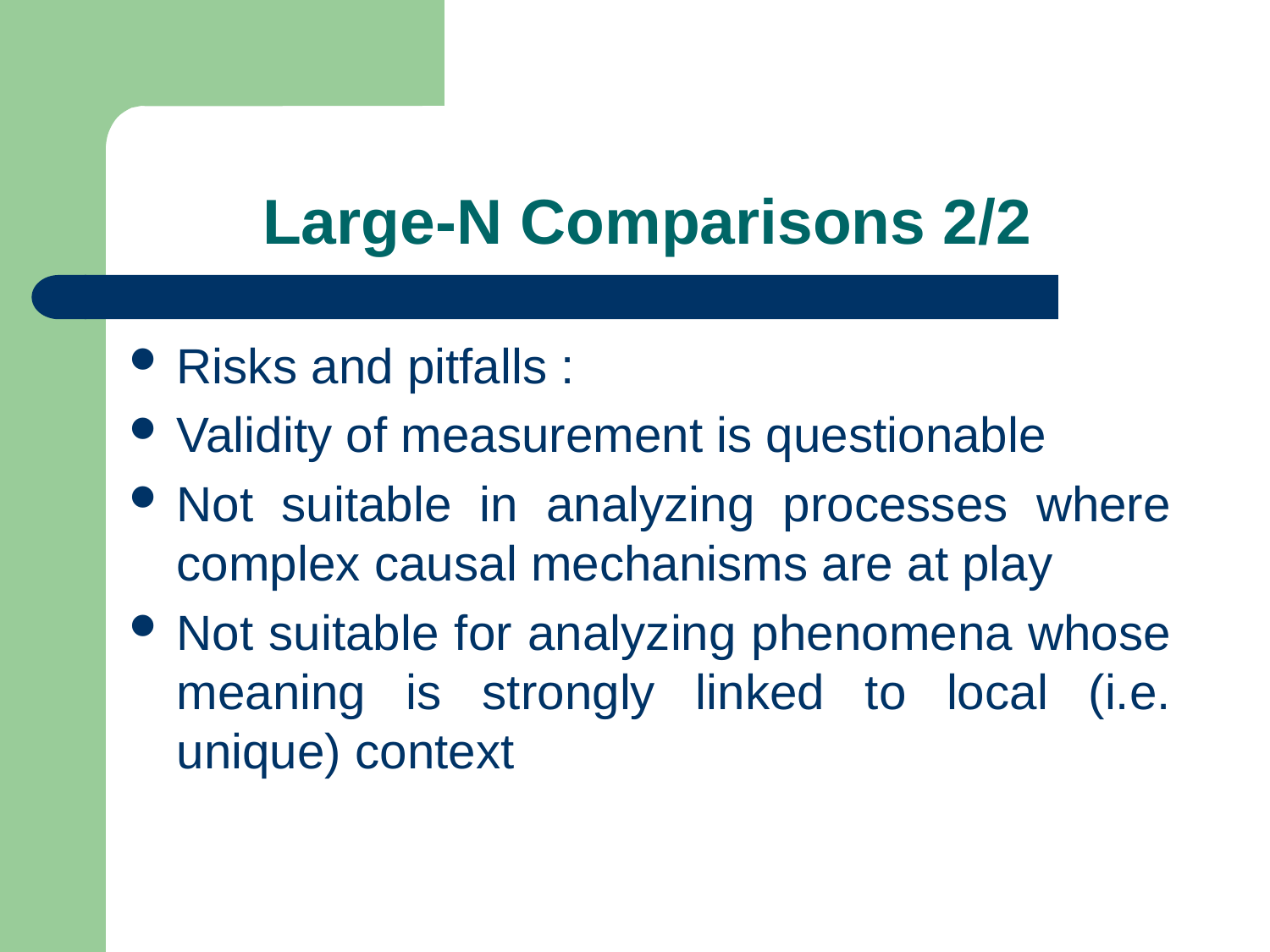

# Large-N Comparisons 2/2
Risks and pitfalls :
Validity of measurement is questionable
Not suitable in analyzing processes where complex causal mechanisms are at play
Not suitable for analyzing phenomena whose meaning is strongly linked to local (i.e. unique) context